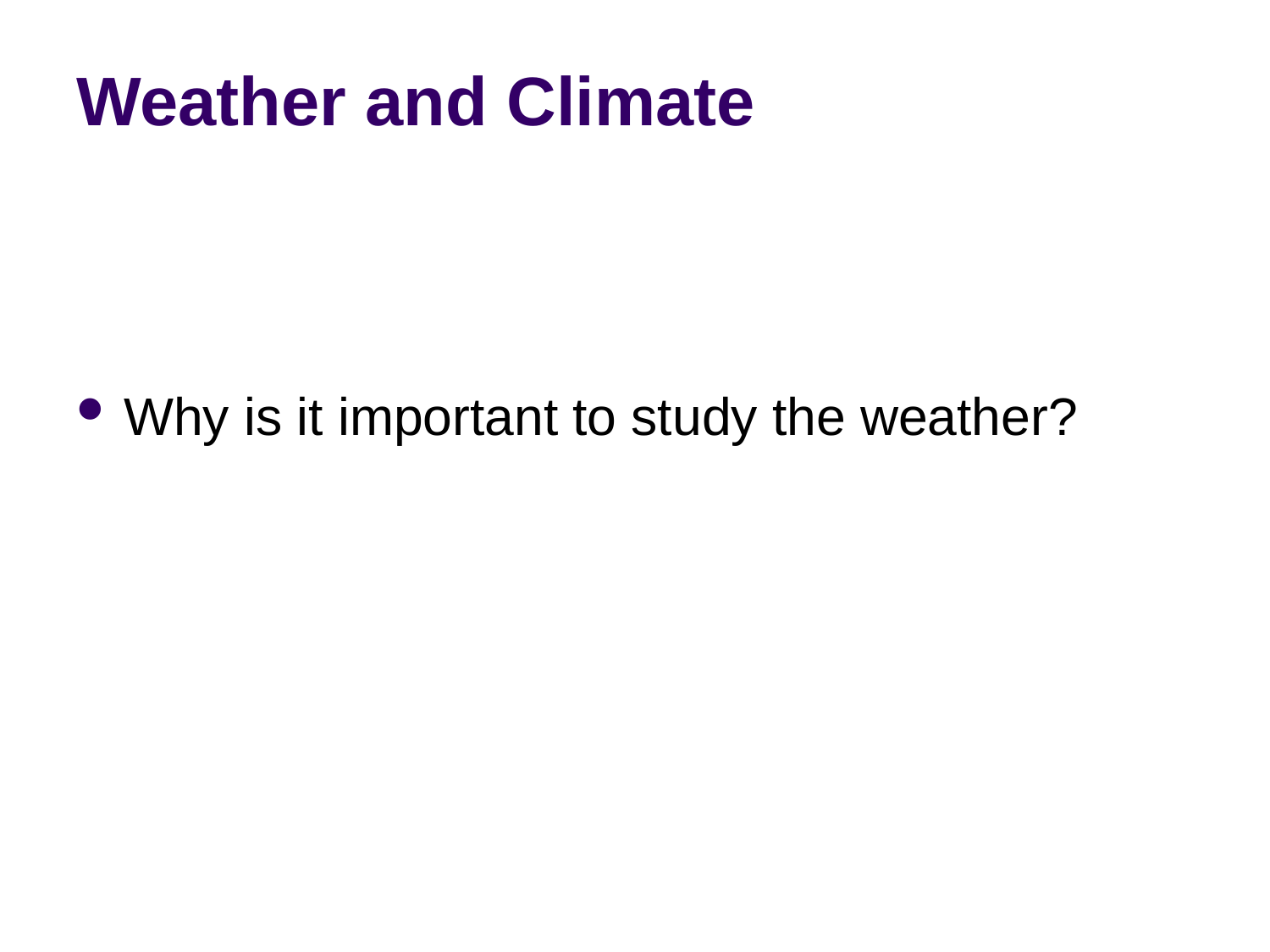

# Weather and Climate
Why is it important to study the weather?